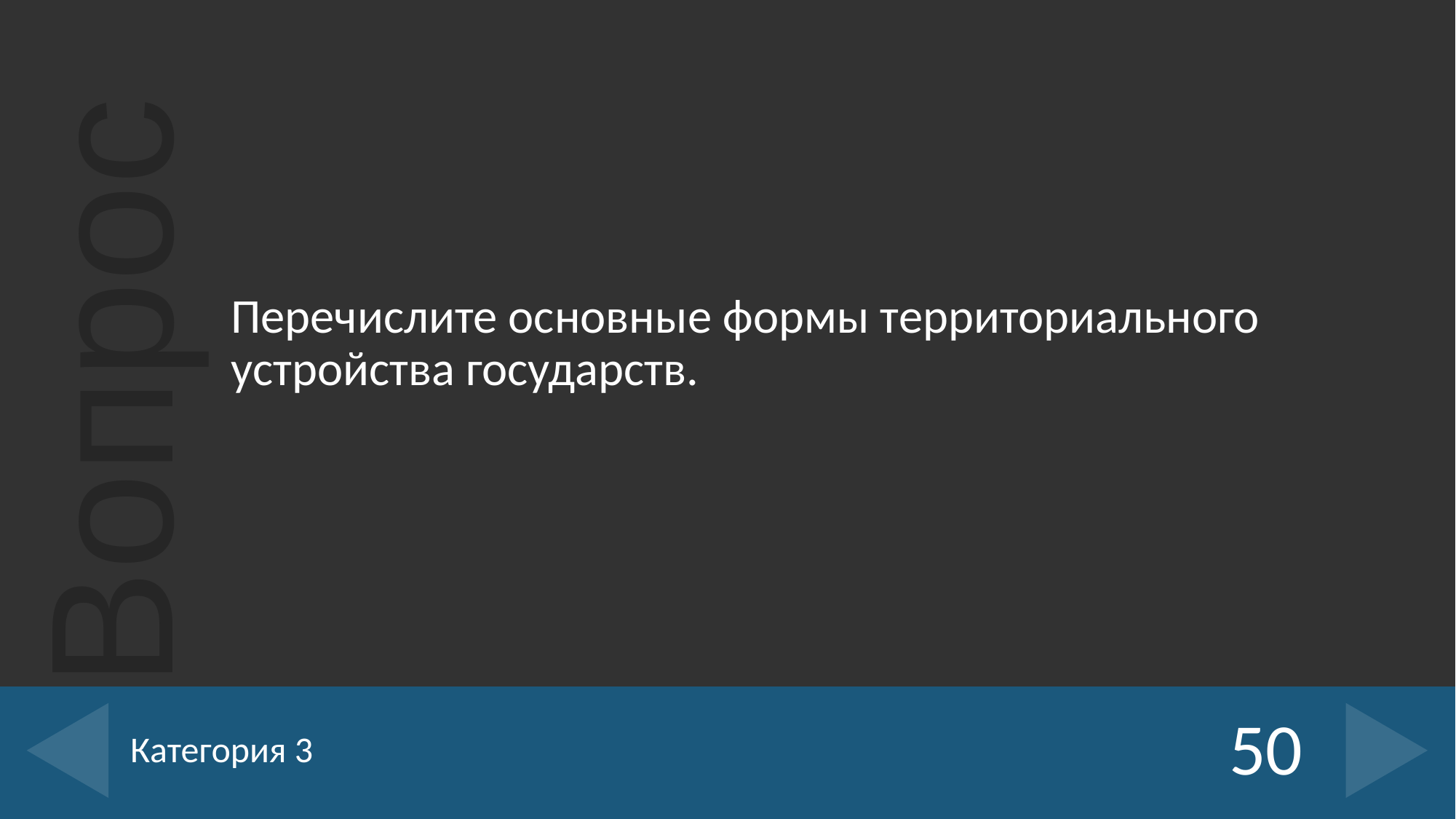

Перечислите основные формы территориального устройства государств.
# Категория 3
50